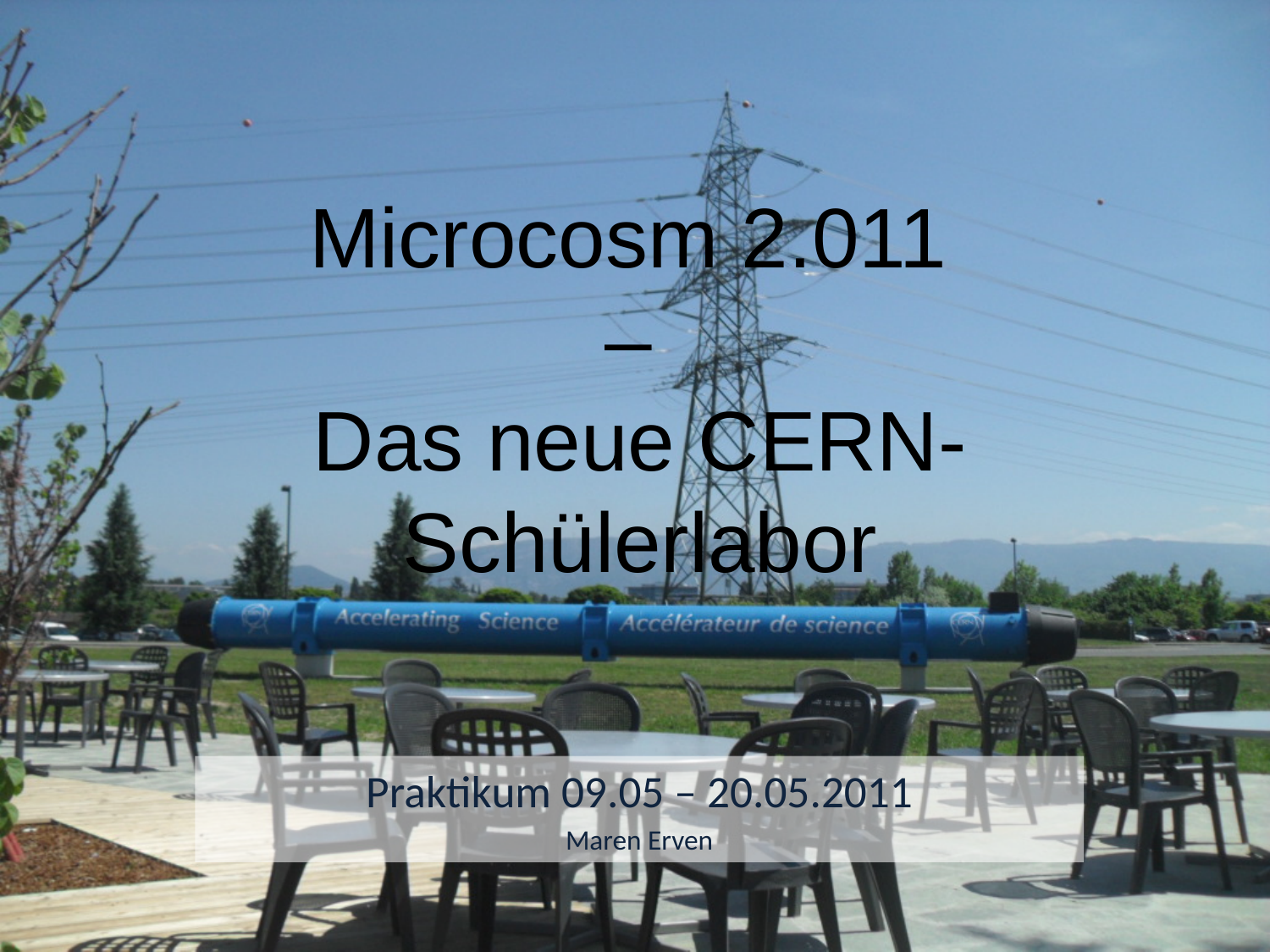

# Microcosm 2.011 – Das neue CERN-Schülerlabor
Praktikum 09.05 – 20.05.2011
Maren Erven